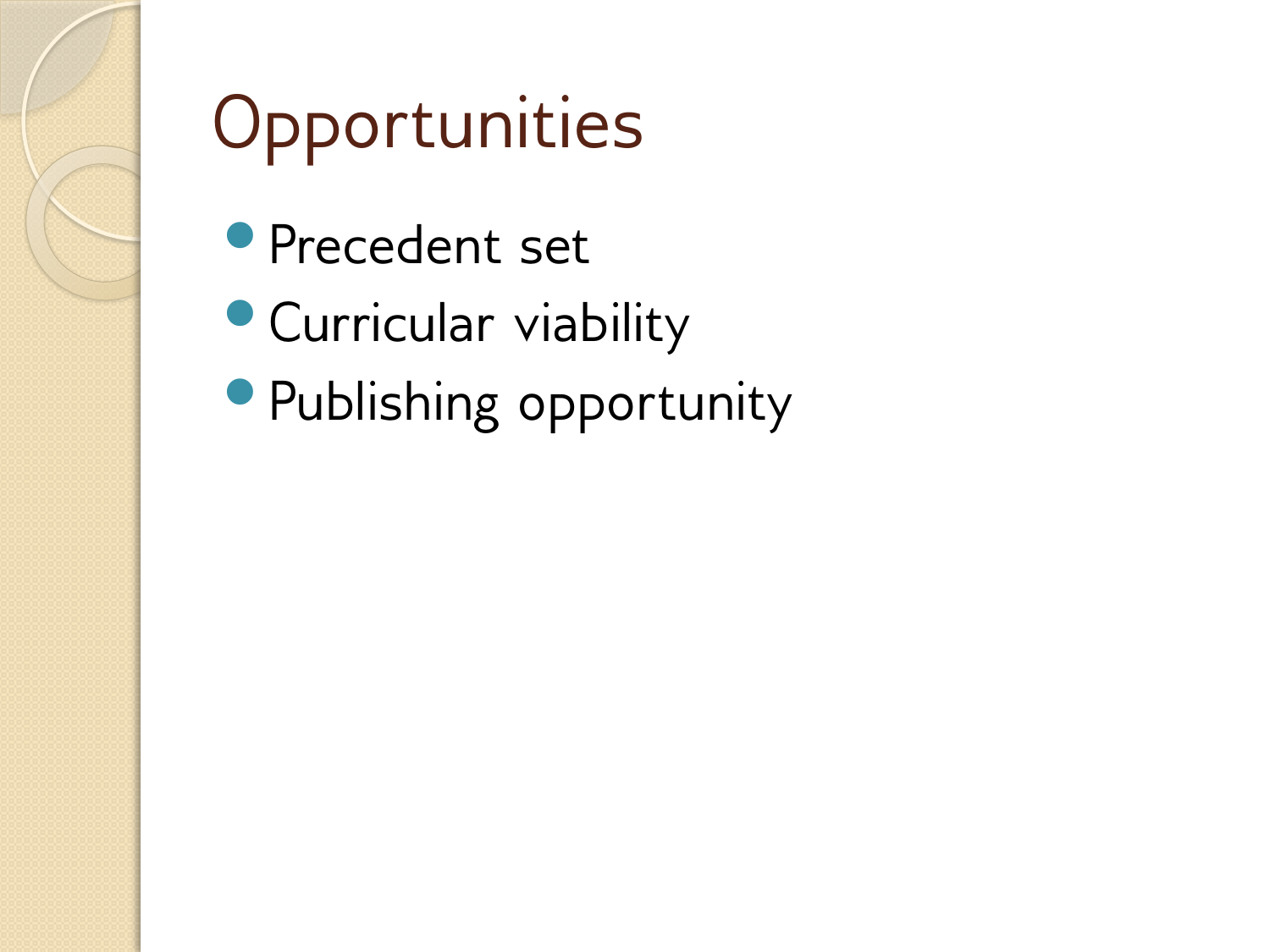

# Opportunities
Precedent set
Curricular viability
Publishing opportunity